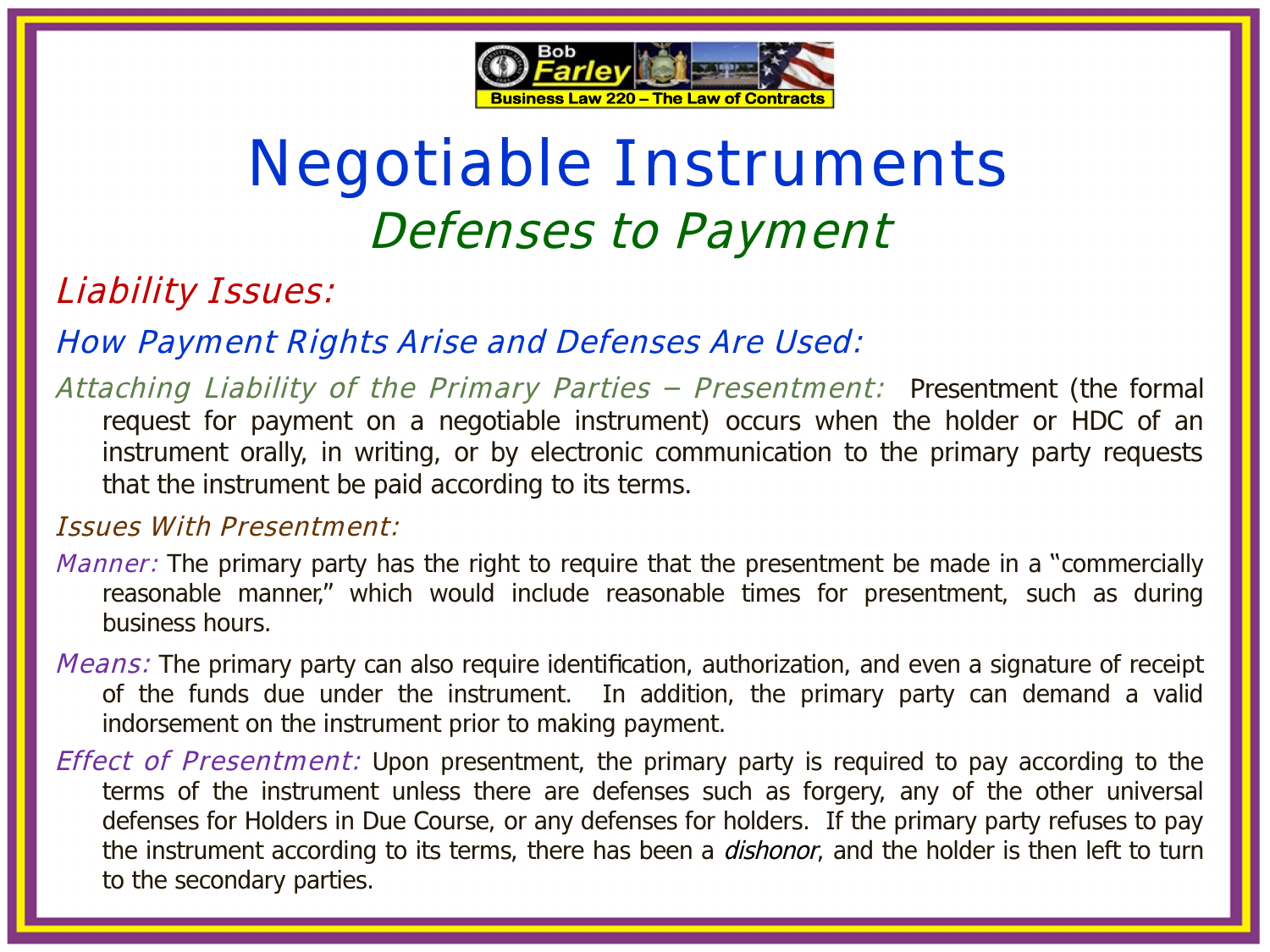

Negotiable Instruments
Defenses to Payment

Liability Issues:

How Payment Rights Arise and Defenses Are Used:

Attaching Liability of the Primary Parties – Presentment:  Presentment (the formal request for payment on a negotiable instrument) occurs when the holder or HDC of an instrument orally, in writing, or by electronic communication to the primary party requests that the instrument be paid according to its terms.

Issues With Presentment:

Manner: The primary party has the right to require that the presentment be made in a “commercially reasonable manner,” which would include reasonable times for presentment, such as during business hours.

Means: The primary party can also require identification, authorization, and even a signature of receipt of the funds due under the instrument.  In addition, the primary party can demand a valid indorsement on the instrument prior to making payment.

Effect of Presentment: Upon presentment, the primary party is required to pay according to the terms of the instrument unless there are defenses such as forgery, any of the other universal defenses for Holders in Due Course, or any defenses for holders.  If the primary party refuses to pay the instrument according to its terms, there has been a dishonor, and the holder is then left to turn to the secondary parties.